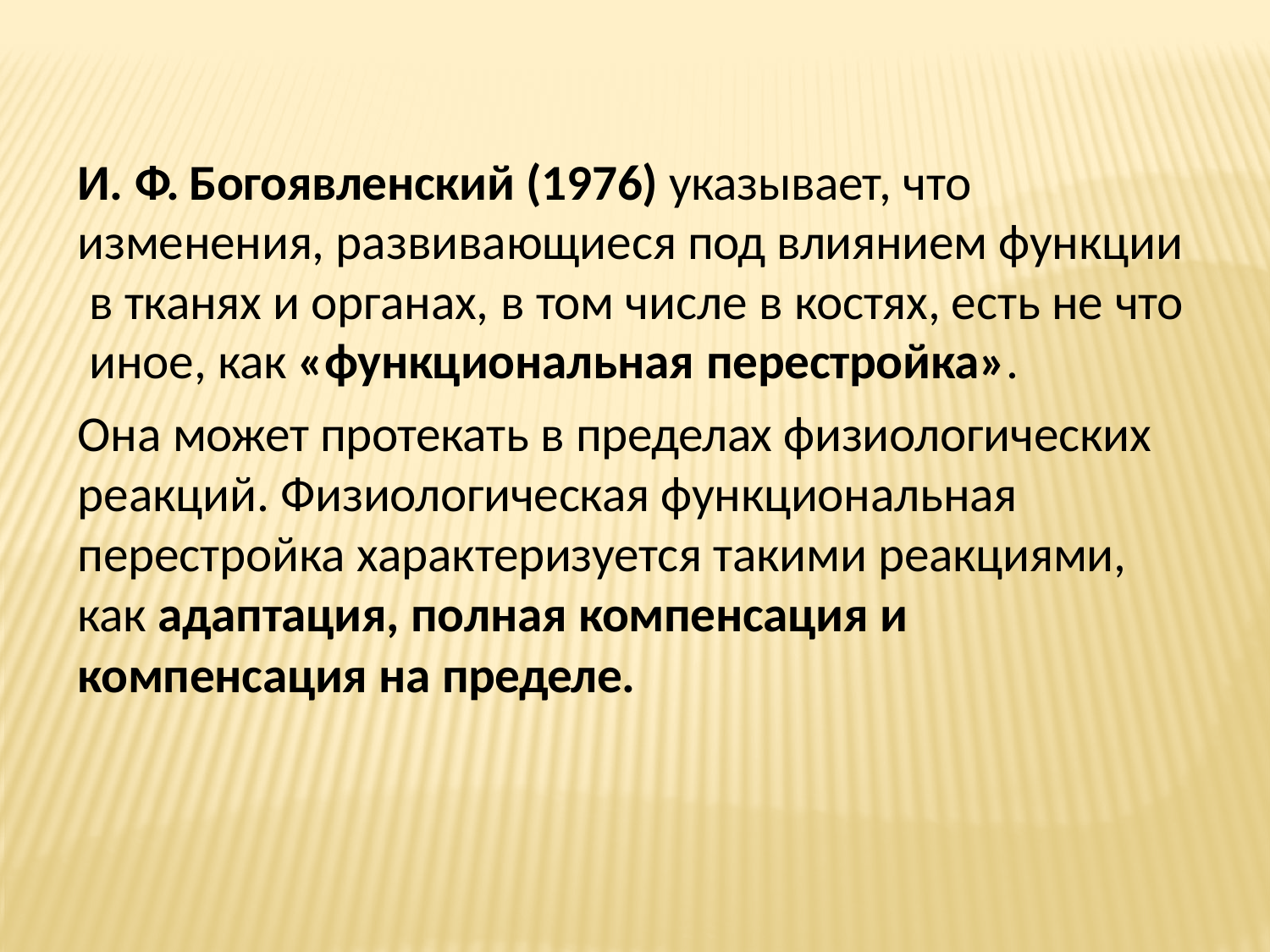

И. Ф. Богоявленский (1976) указывает, что  изменения, развивающиеся под влиянием функции  в тканях и органах, в том числе в костях, есть не что  иное, как «функциональная перестройка».
Она может протекать в пределах физиологических  реакций. Физиологическая функциональная  перестройка характеризуется такими реакциями,  как адаптация, полная компенсация и  компенсация на пределе.